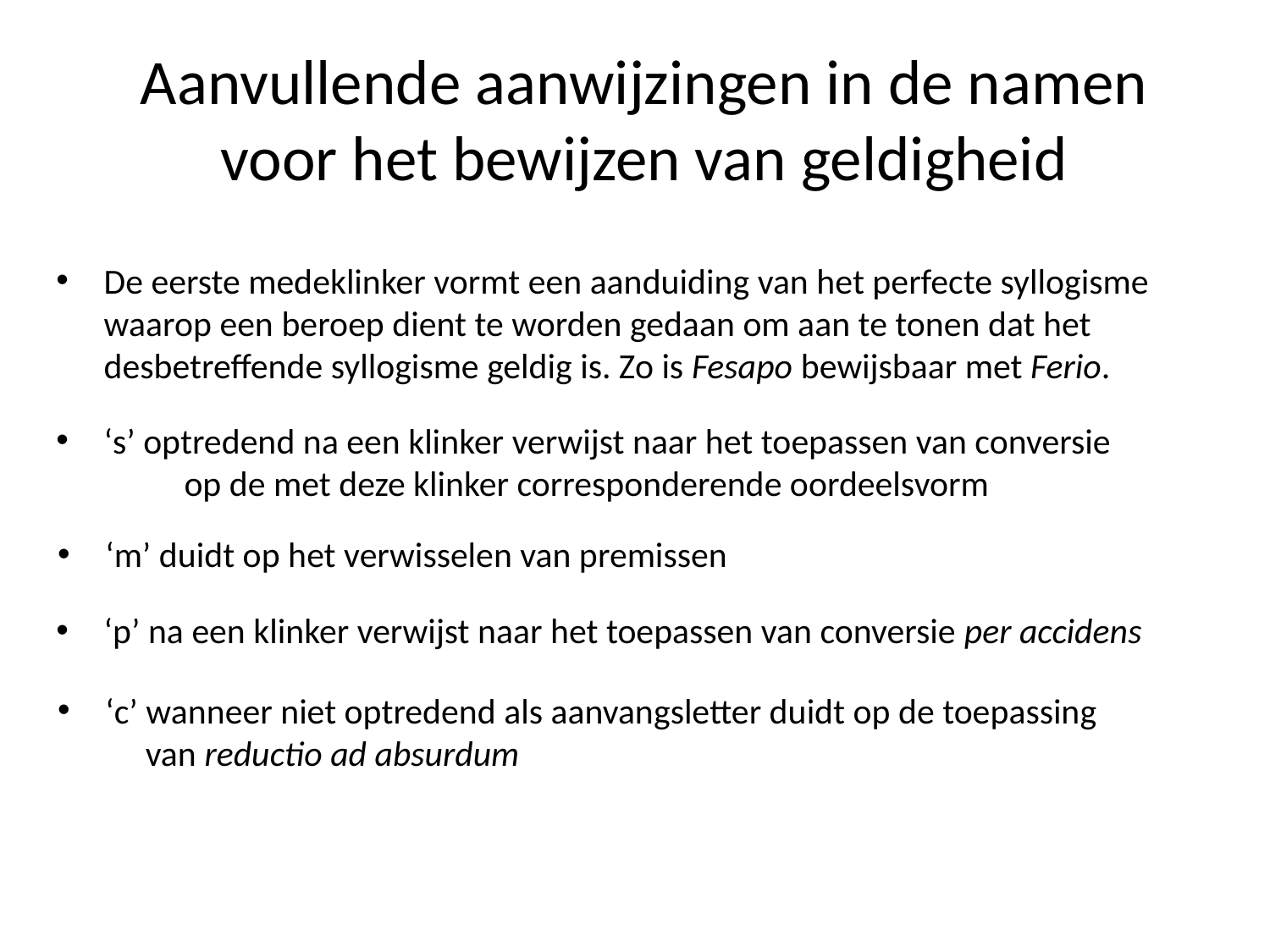

# Aanvullende aanwijzingen in de namen voor het bewijzen van geldigheid
De eerste medeklinker vormt een aanduiding van het perfecte syllogisme  waarop een beroep dient te worden gedaan om aan te tonen dat het desbetreffende syllogisme geldig is. Zo is Fesapo bewijsbaar met Ferio.
‘s’ optredend na een klinker verwijst naar het toepassen van conversie                               op de met deze klinker corresponderende oordeelsvorm
‘m’ duidt op het verwisselen van premissen
‘p’ na een klinker verwijst naar het toepassen van conversie per accidens
‘c’ wanneer niet optredend als aanvangsletter duidt op de toepassing                van reductio ad absurdum